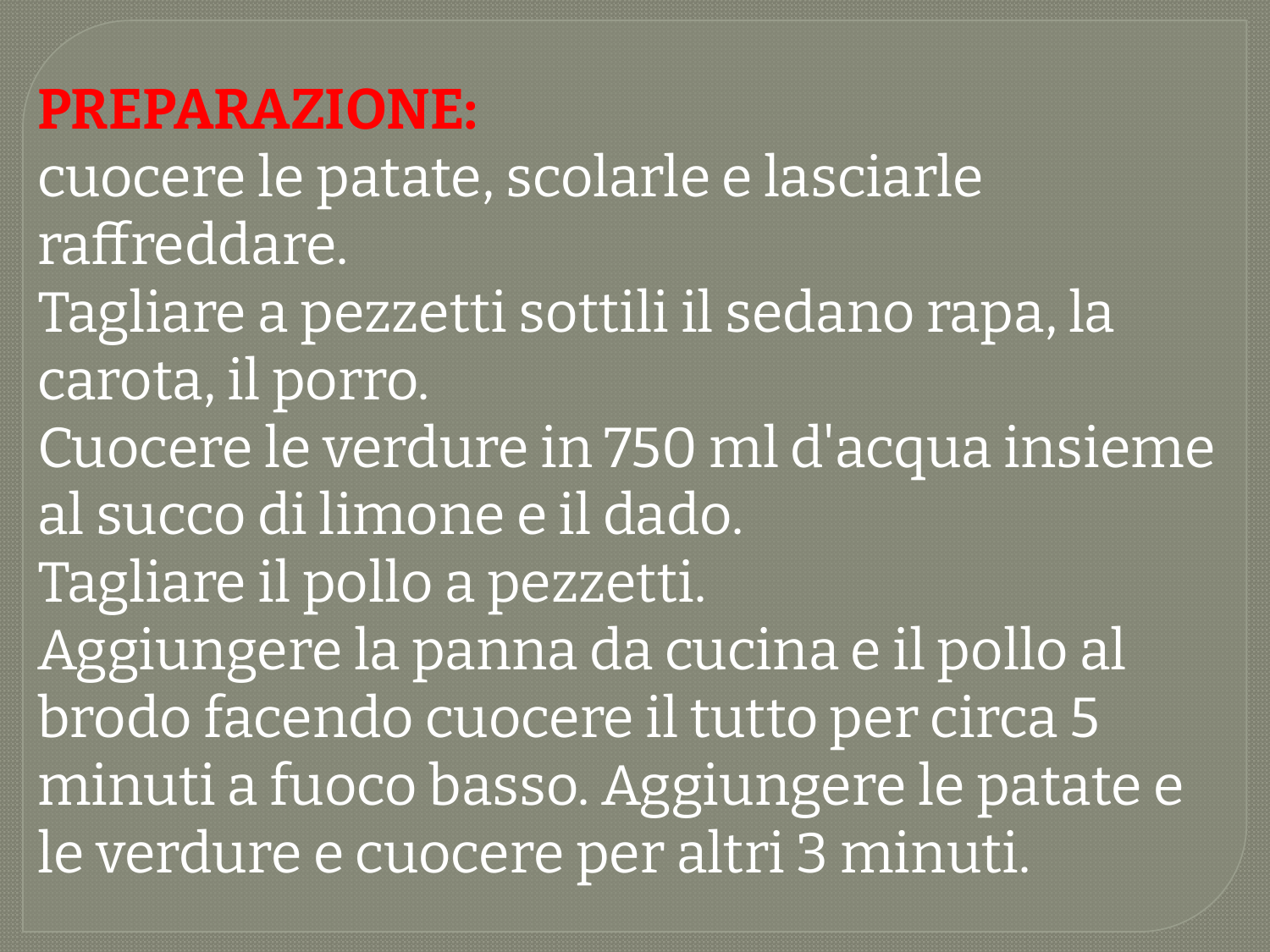

PREPARAZIONE:
cuocere le patate, scolarle e lasciarle raffreddare.
Tagliare a pezzetti sottili il sedano rapa, la carota, il porro.
Cuocere le verdure in 750 ml d'acqua insieme al succo di limone e il dado.
Tagliare il pollo a pezzetti.
Aggiungere la panna da cucina e il pollo al brodo facendo cuocere il tutto per circa 5 minuti a fuoco basso. Aggiungere le patate e le verdure e cuocere per altri 3 minuti.